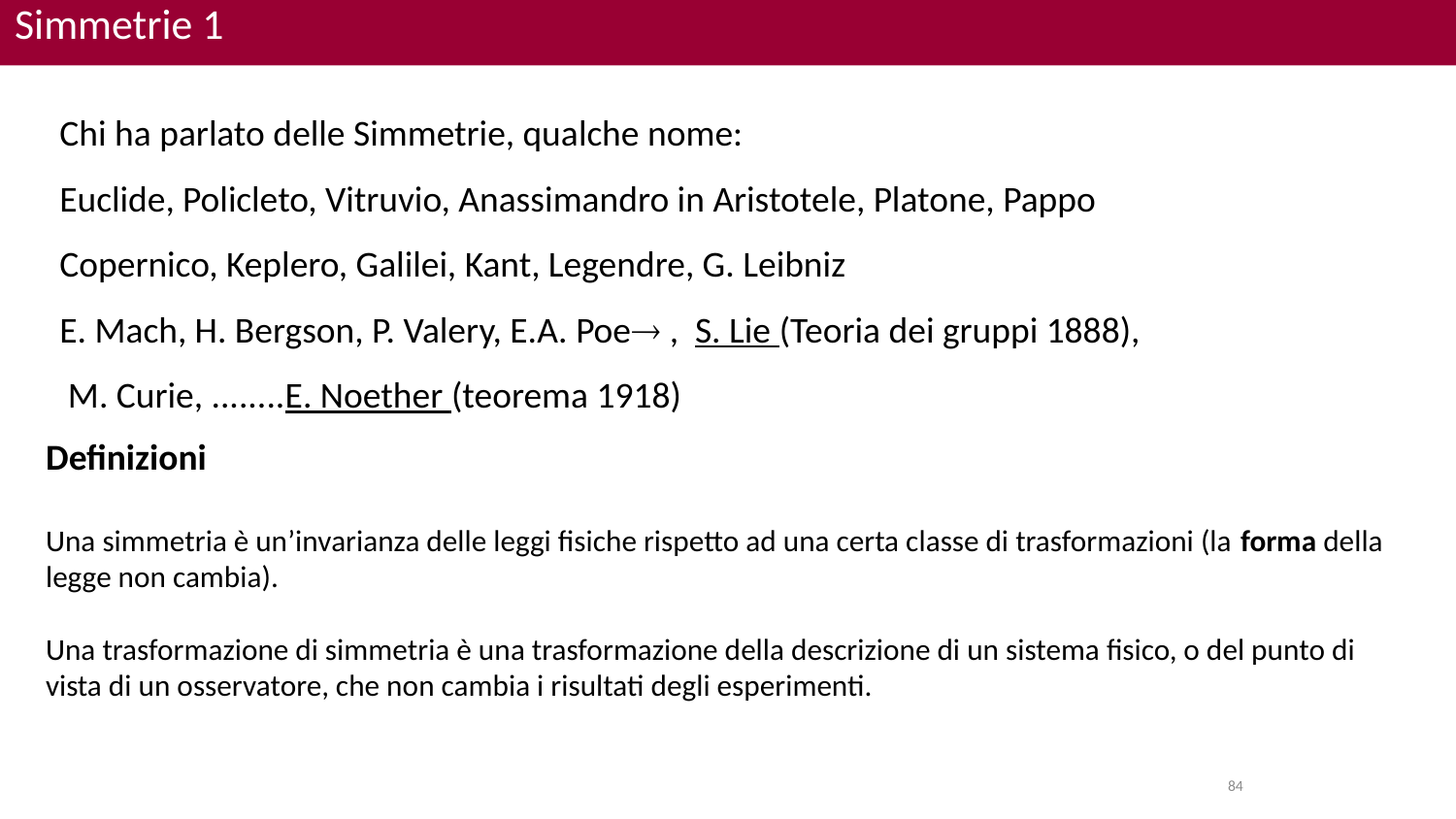

# Simmetrie 1

Chi ha parlato delle Simmetrie, qualche nome:
Euclide, Policleto, Vitruvio, Anassimandro in Aristotele, Platone, Pappo
Copernico, Keplero, Galilei, Kant, Legendre, G. Leibniz
E. Mach, H. Bergson, P. Valery, E.A. Poe→ ,  S. Lie (Teoria dei gruppi 1888),
 M. Curie, ........E. Noether (teorema 1918)
Definizioni

Una simmetria è un’invarianza delle leggi fisiche rispetto ad una certa classe di trasformazioni (la forma della legge non cambia).

Una trasformazione di simmetria è una trasformazione della descrizione di un sistema fisico, o del punto di vista di un osservatore, che non cambia i risultati degli esperimenti.
84